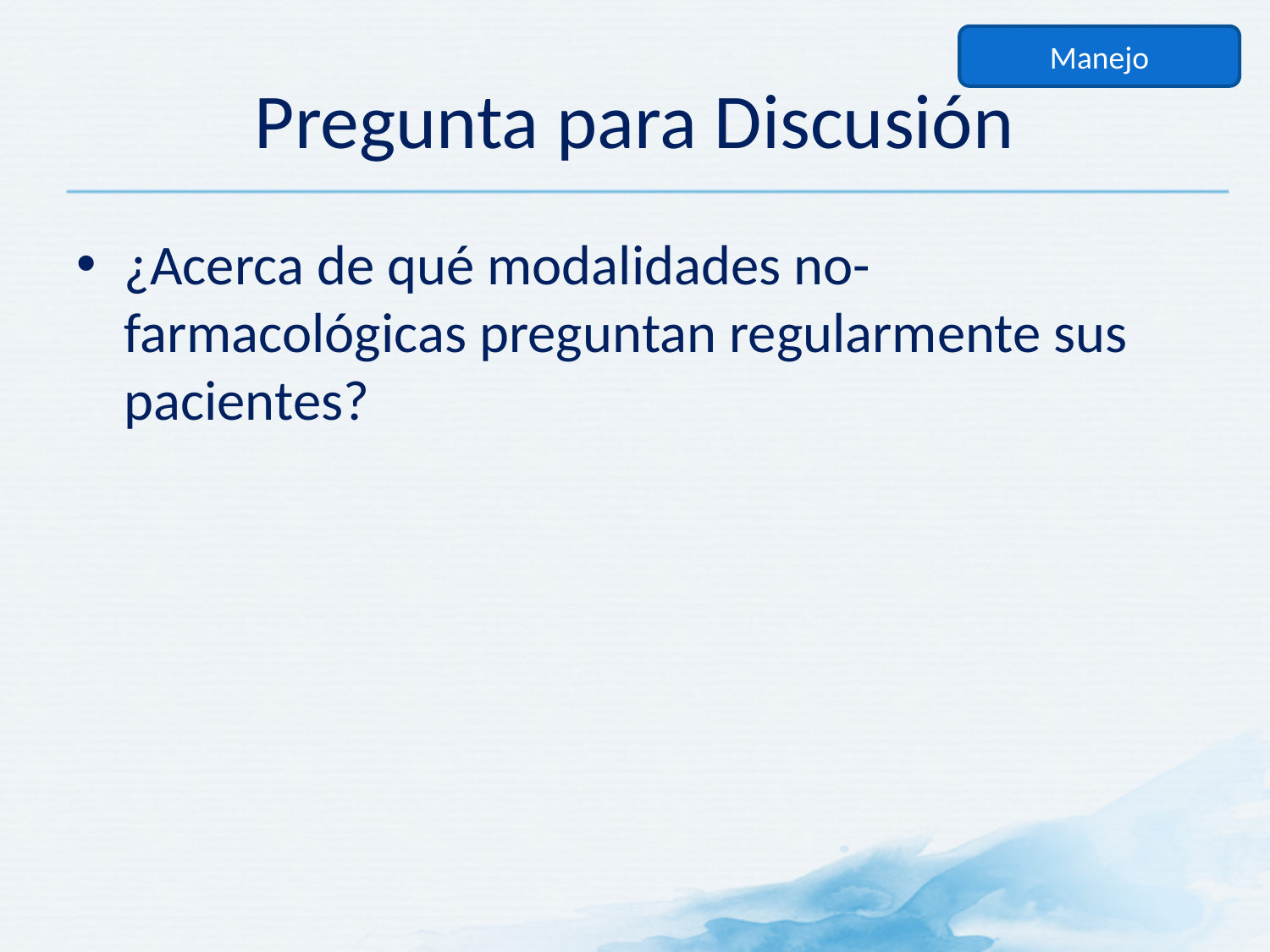

Manejo
# Pregunta para Discusión
¿Acerca de qué modalidades no-farmacológicas preguntan regularmente sus pacientes?